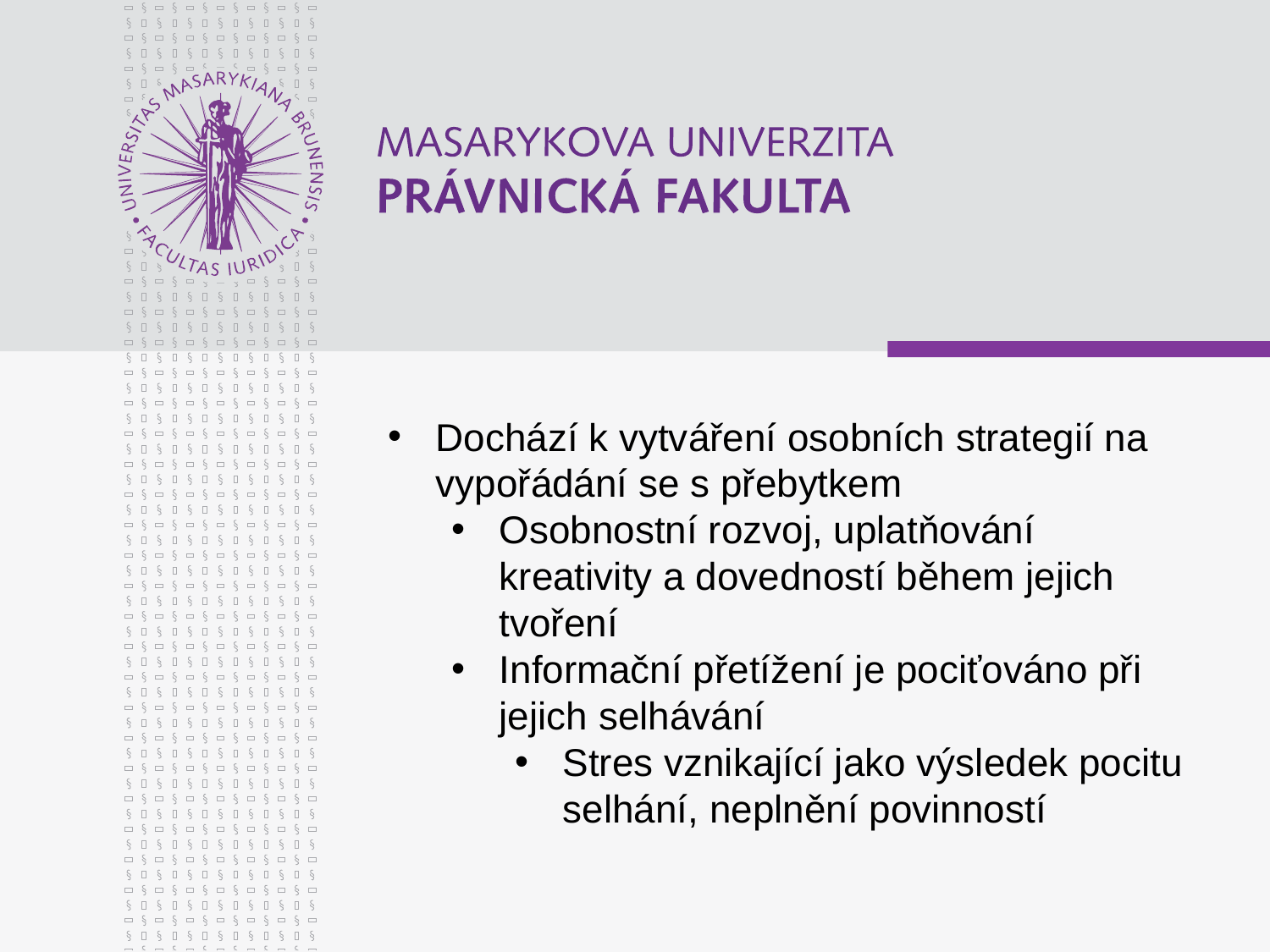

Dochází k vytváření osobních strategií na vypořádání se s přebytkem
Osobnostní rozvoj, uplatňování kreativity a dovedností během jejich tvoření
Informační přetížení je pociťováno při jejich selhávání
Stres vznikající jako výsledek pocitu selhání, neplnění povinností